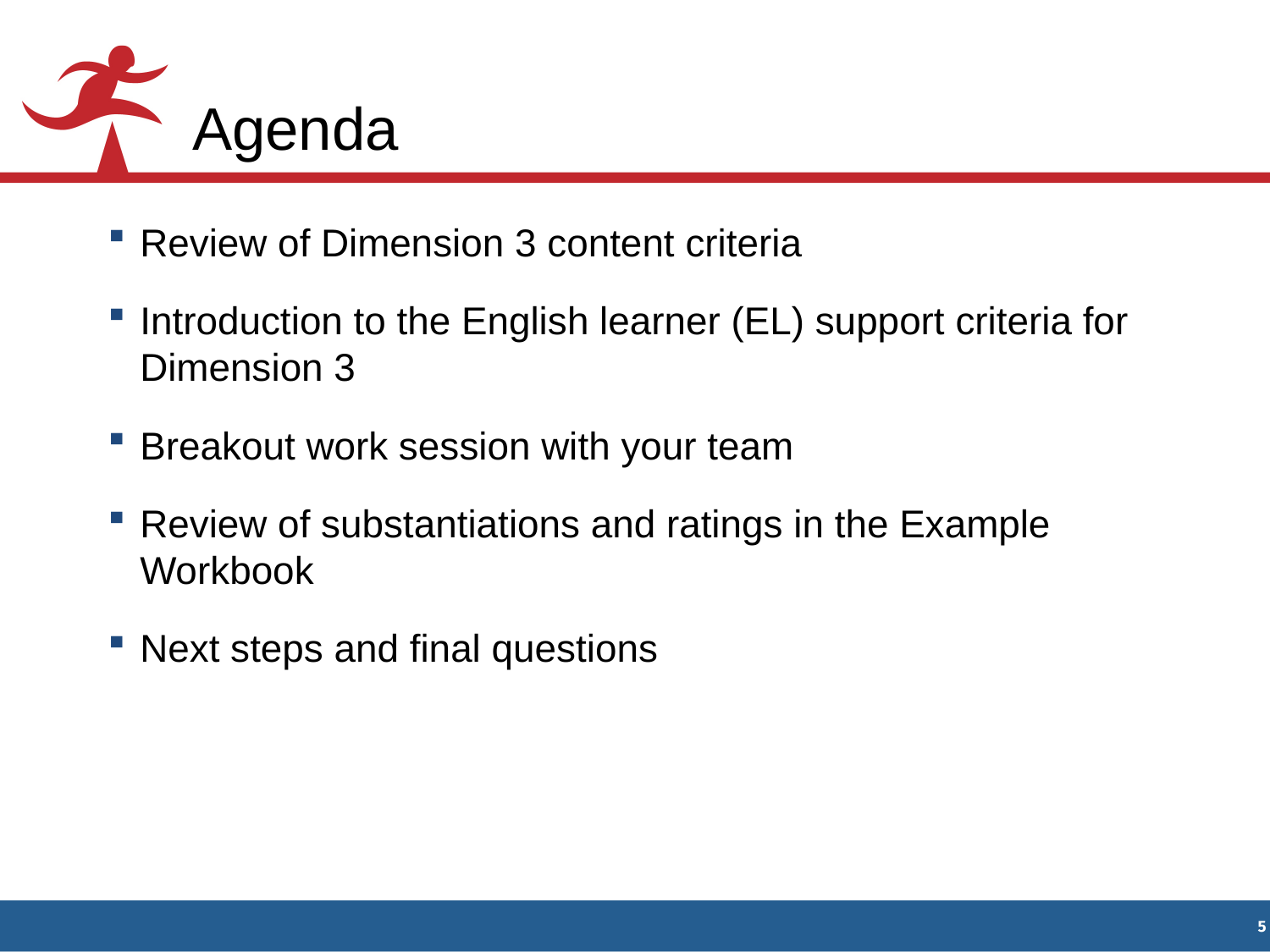

# Agenda
Review of Dimension 3 content criteria
Introduction to the English learner (EL) support criteria for Dimension 3
Breakout work session with your team
Review of substantiations and ratings in the Example Workbook
Next steps and final questions